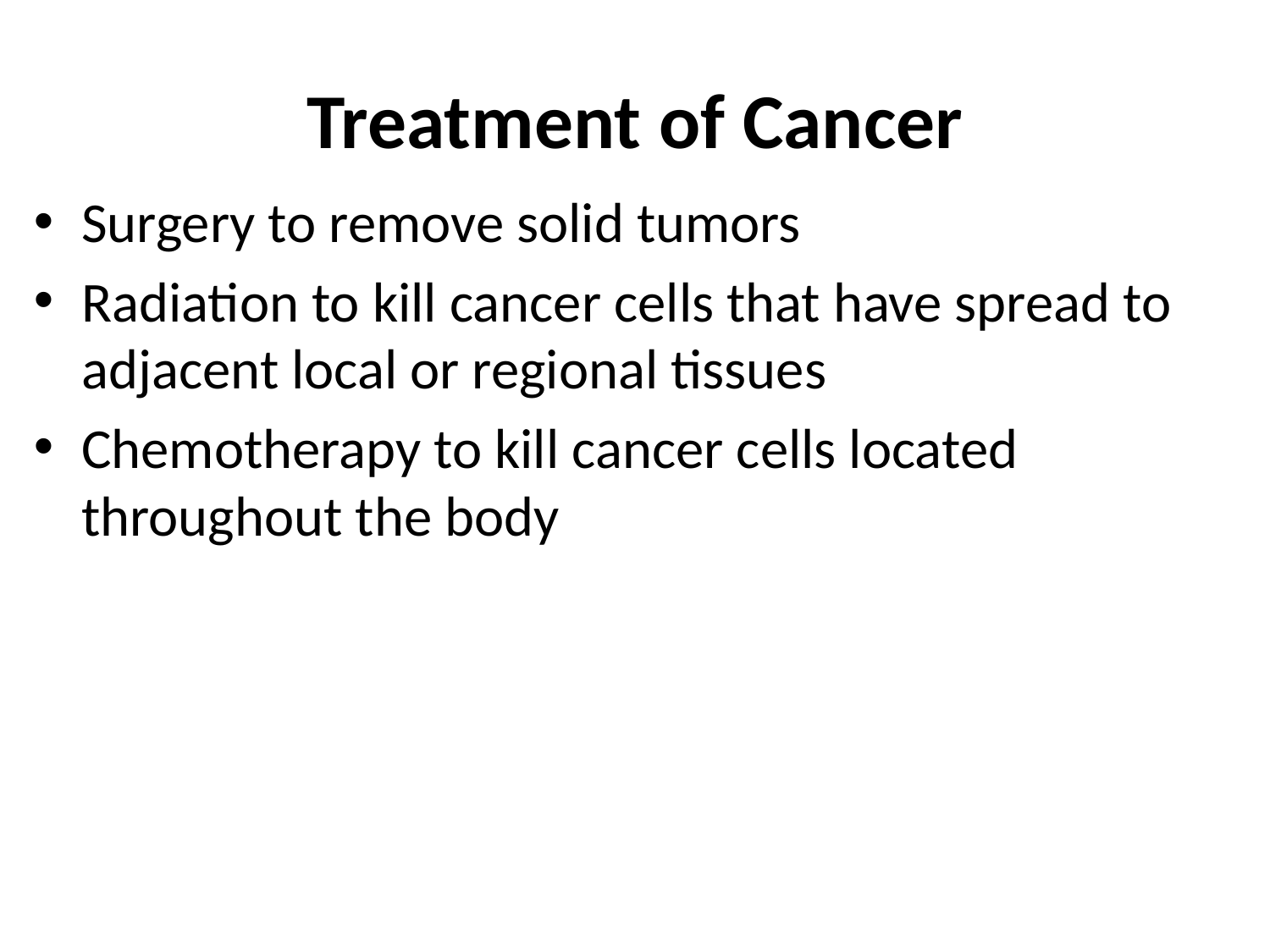

# Treatment of Cancer
Surgery to remove solid tumors
Radiation to kill cancer cells that have spread to adjacent local or regional tissues
Chemotherapy to kill cancer cells located throughout the body